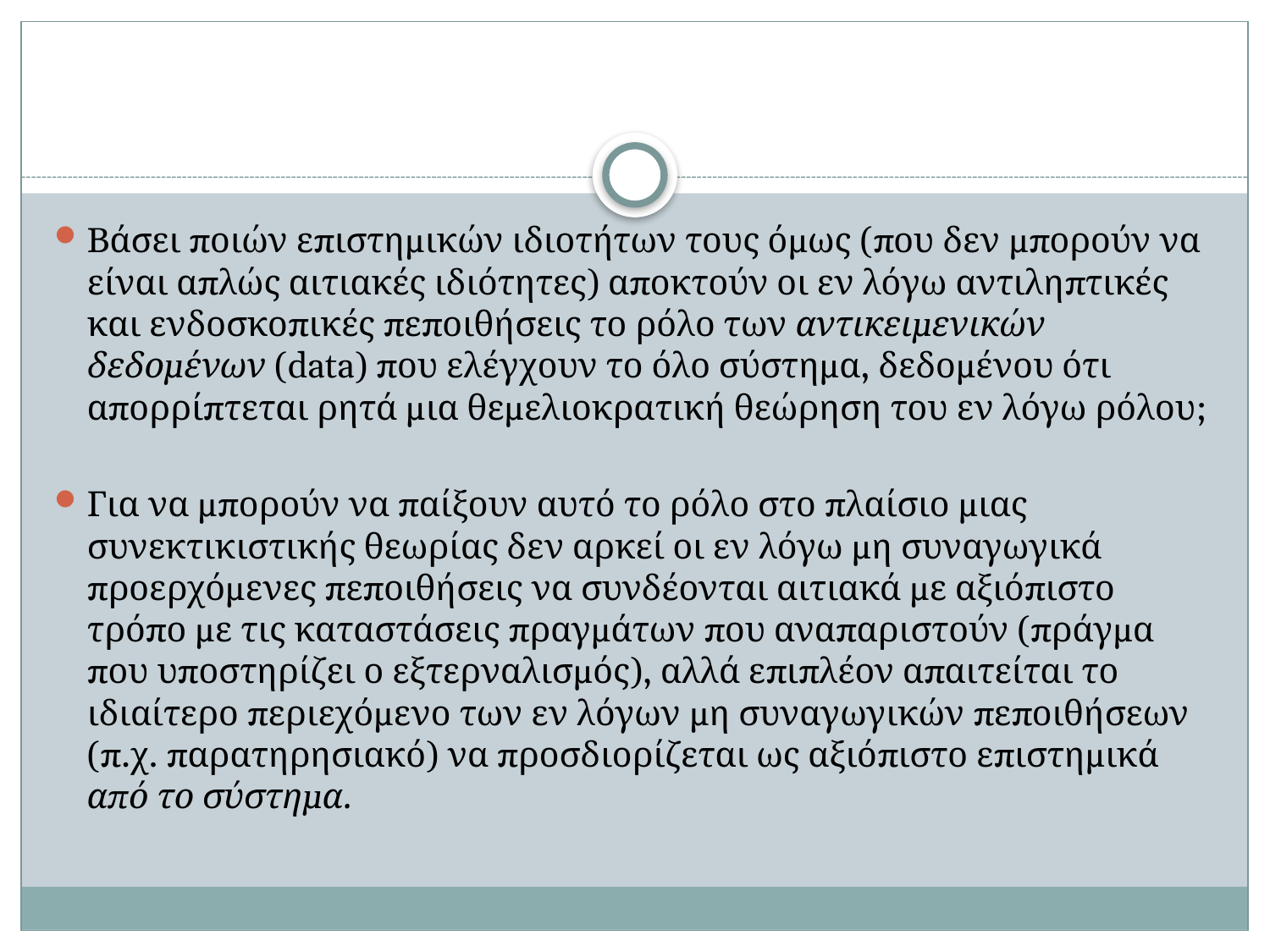

#
Βάσει ποιών επιστημικών ιδιοτήτων τους όμως (που δεν μπορούν να είναι απλώς αιτιακές ιδιότητες) αποκτούν οι εν λόγω αντιληπτικές και ενδοσκοπικές πεποιθήσεις το ρόλο των αντικειμενικών δεδομένων (data) που ελέγχουν το όλο σύστημα, δεδομένου ότι απορρίπτεται ρητά μια θεμελιοκρατική θεώρηση του εν λόγω ρόλου;

Για να μπορούν να παίξουν αυτό το ρόλο στο πλαίσιο μιας συνεκτικιστικής θεωρίας δεν αρκεί οι εν λόγω μη συναγωγικά προερχόμενες πεποιθήσεις να συνδέονται αιτιακά με αξιόπιστο τρόπο με τις καταστάσεις πραγμάτων που αναπαριστούν (πράγμα που υποστηρίζει ο εξτερναλισμός), αλλά επιπλέον απαιτείται το ιδιαίτερο περιεχόμενο των εν λόγων μη συναγωγικών πεποιθήσεων (π.χ. παρατηρησιακό) να προσδιορίζεται ως αξιόπιστο επιστημικά από το σύστημα.